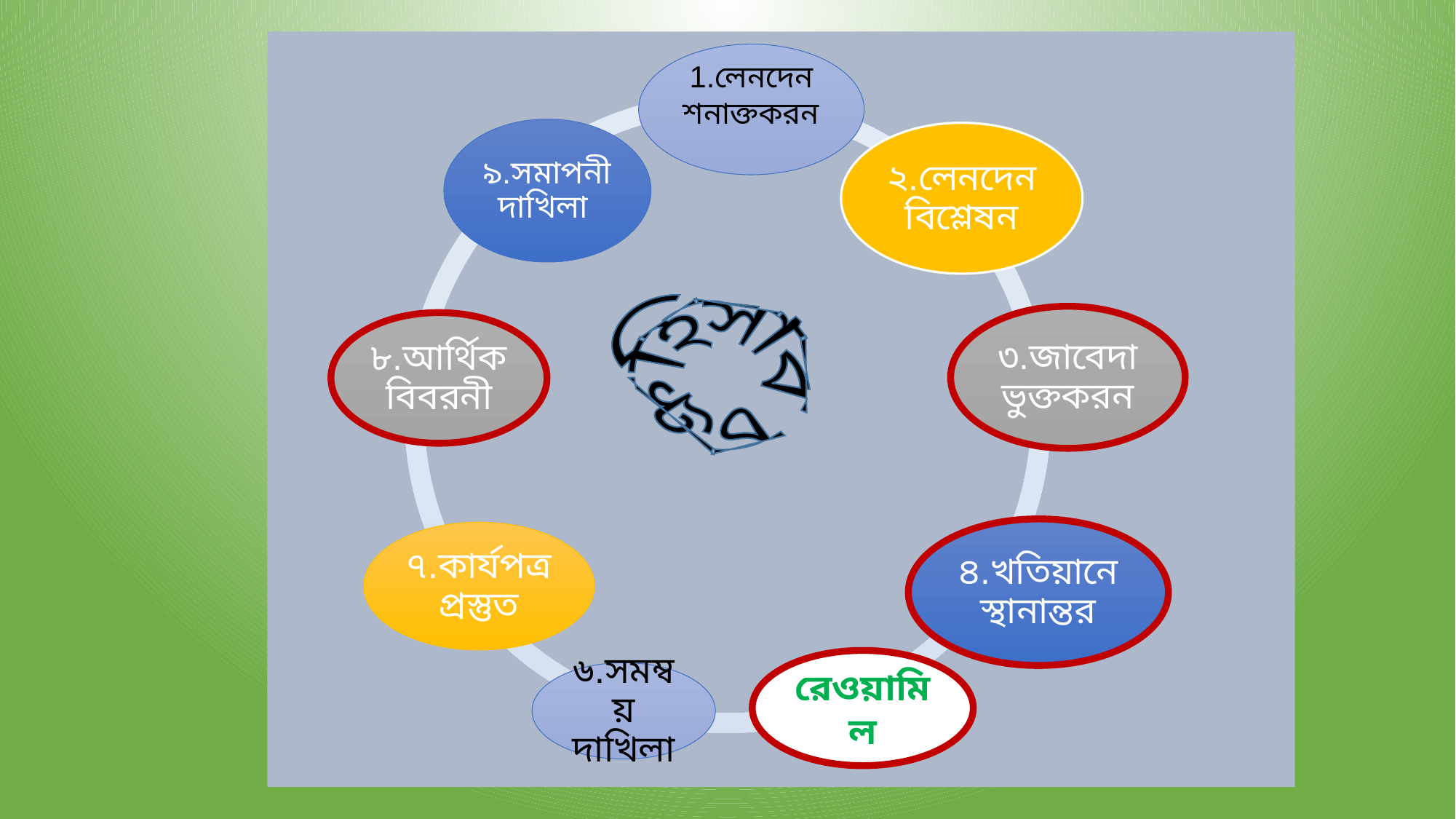

1.লেনদেন শনাক্তকরন

৯.সমাপনী দাখিলা
৩.জাবেদা ভুক্তকরন
৮.আর্থিক বিবরনী
৪.খতিয়ানে স্থানান্তর
৭.কার্যপত্র প্রস্তুত
রেওয়ামিল
৬.সমম্বয় দাখিলা
২.লেনদেন বিশ্লেষন

হিসাব চক্র